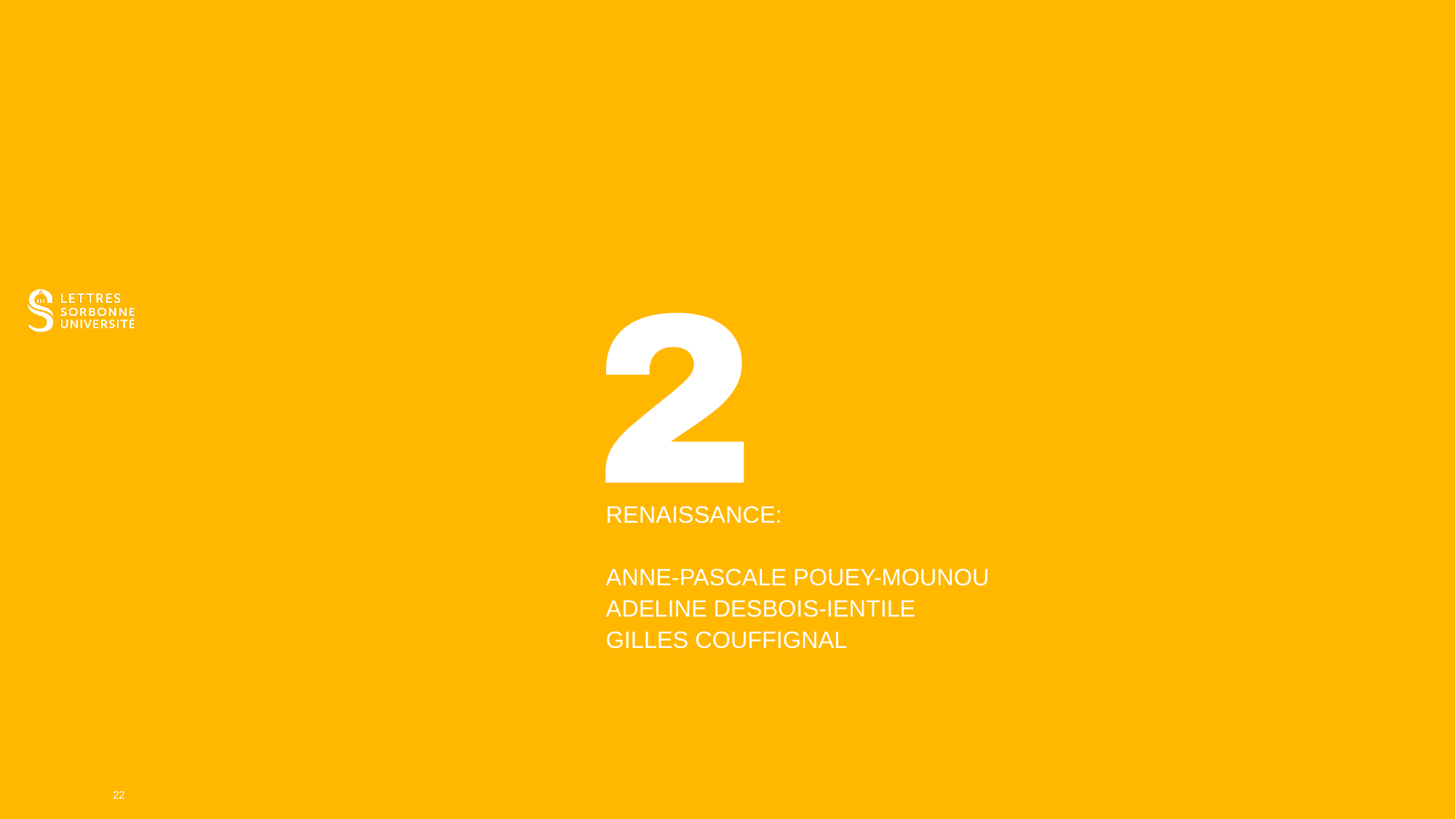

# 2
RENAISSANCE:

Anne-Pascale Pouey-Mounou
ADELINE DESBOIS-IENTILE
GiLLES COUFFIGNAL